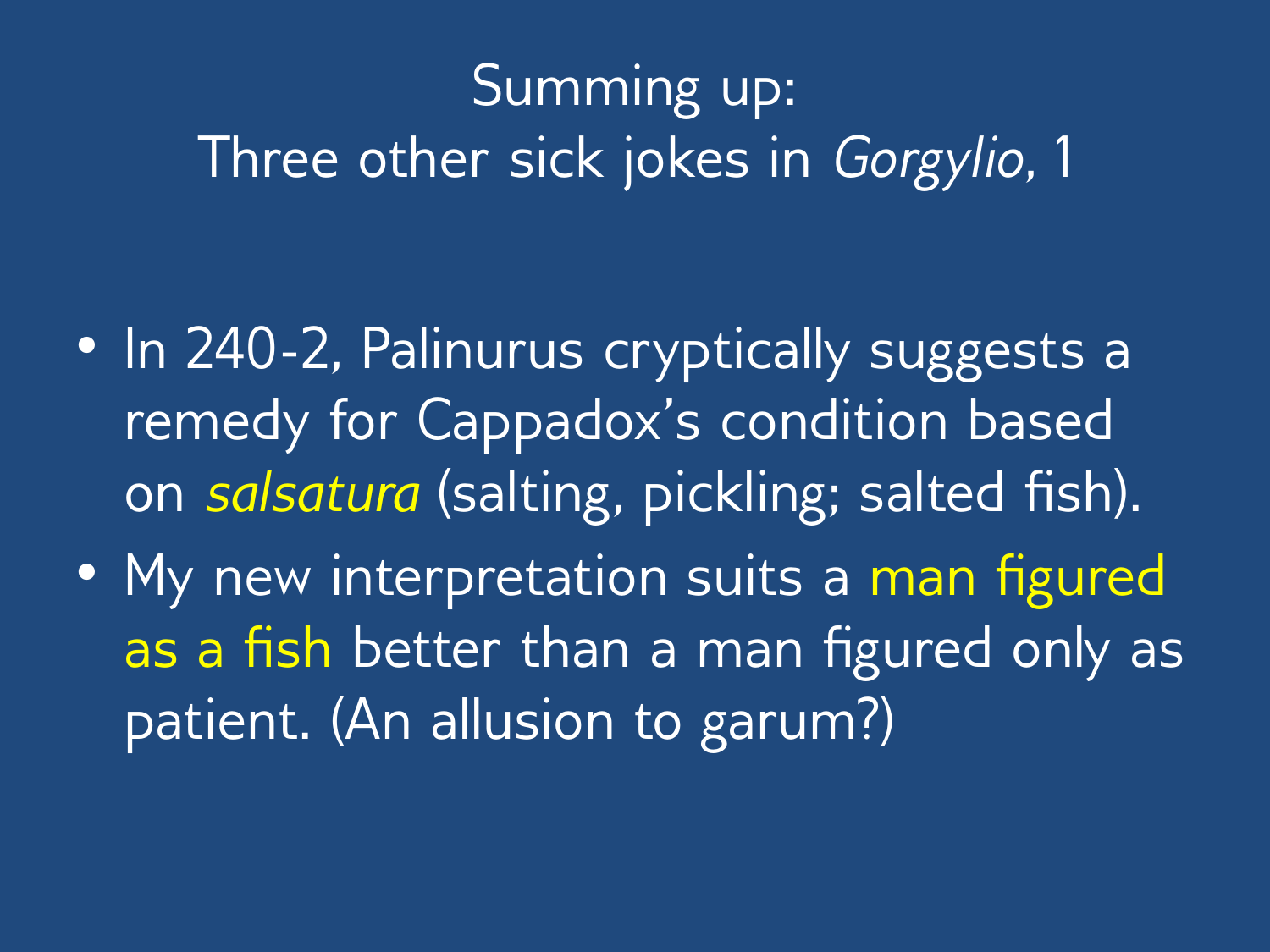

# Summing up: Three other sick jokes in Gorgylio, 1

In 240-2, Palinurus cryptically suggests a remedy for Cappadox’s condition based on salsatura (salting, pickling; salted fish).
My new interpretation suits a man figured as a fish better than a man figured only as patient. (An allusion to garum?)